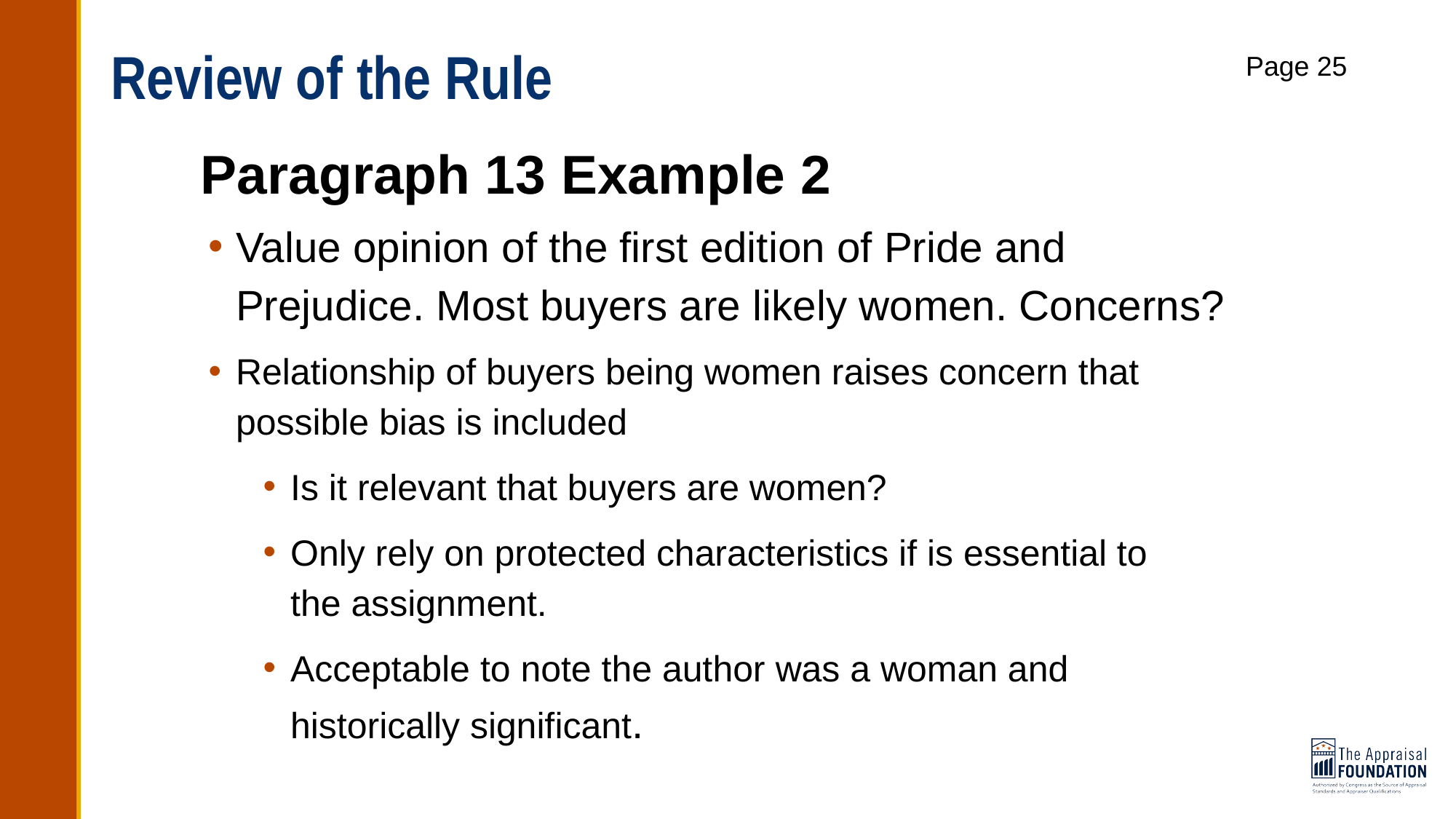

# Review of the Rule
Page 25
Paragraph 13 Example 2
Value opinion of the first edition of Pride and Prejudice. Most buyers are likely women. Concerns?
Relationship of buyers being women raises concern that possible bias is included
Is it relevant that buyers are women?
Only rely on protected characteristics if is essential to the assignment.
Acceptable to note the author was a woman and historically significant.
52